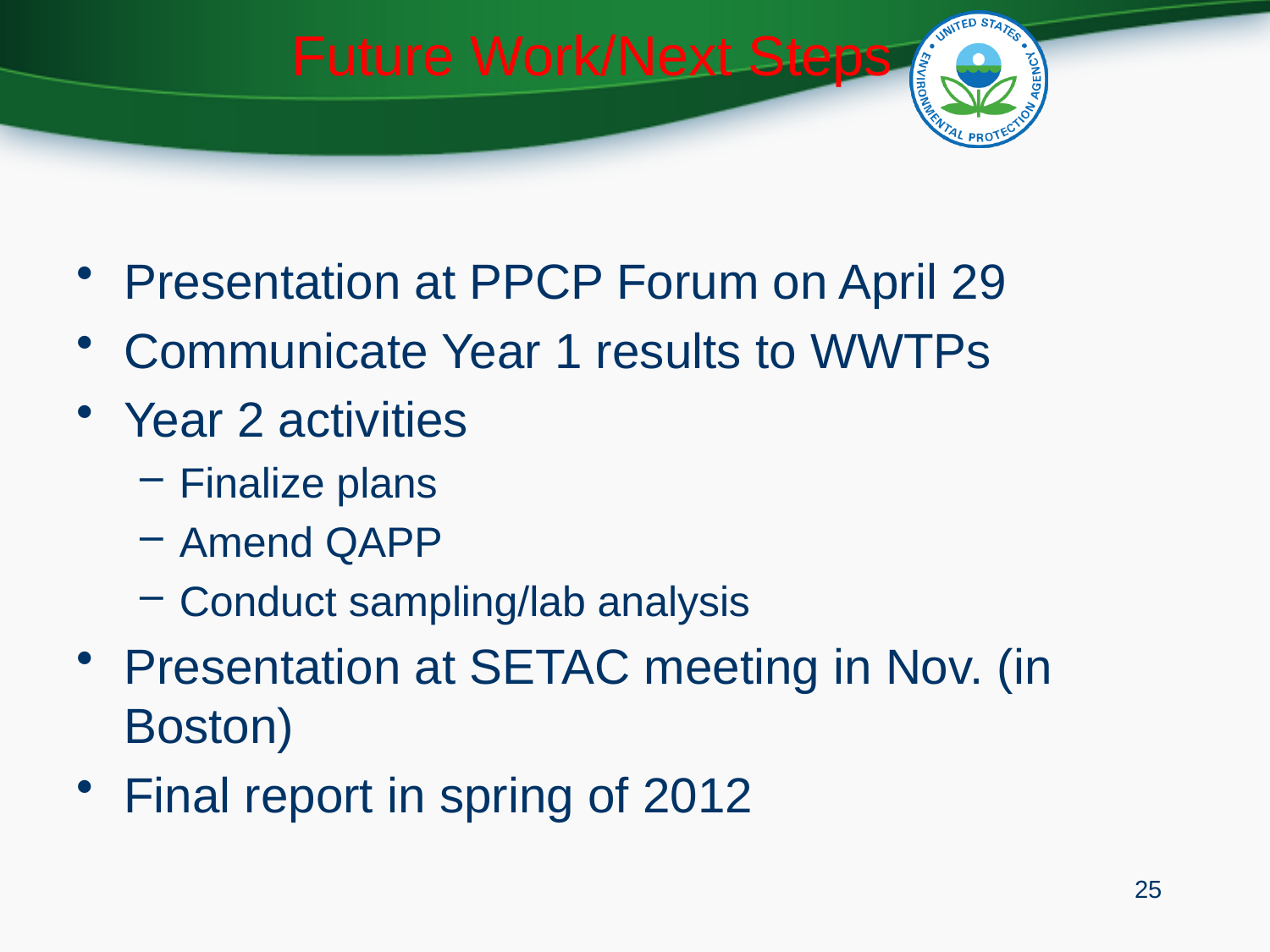

# Future Work/Next Steps
Presentation at PPCP Forum on April 29
Communicate Year 1 results to WWTPs
Year 2 activities
Finalize plans
Amend QAPP
Conduct sampling/lab analysis
Presentation at SETAC meeting in Nov. (in Boston)
Final report in spring of 2012
25